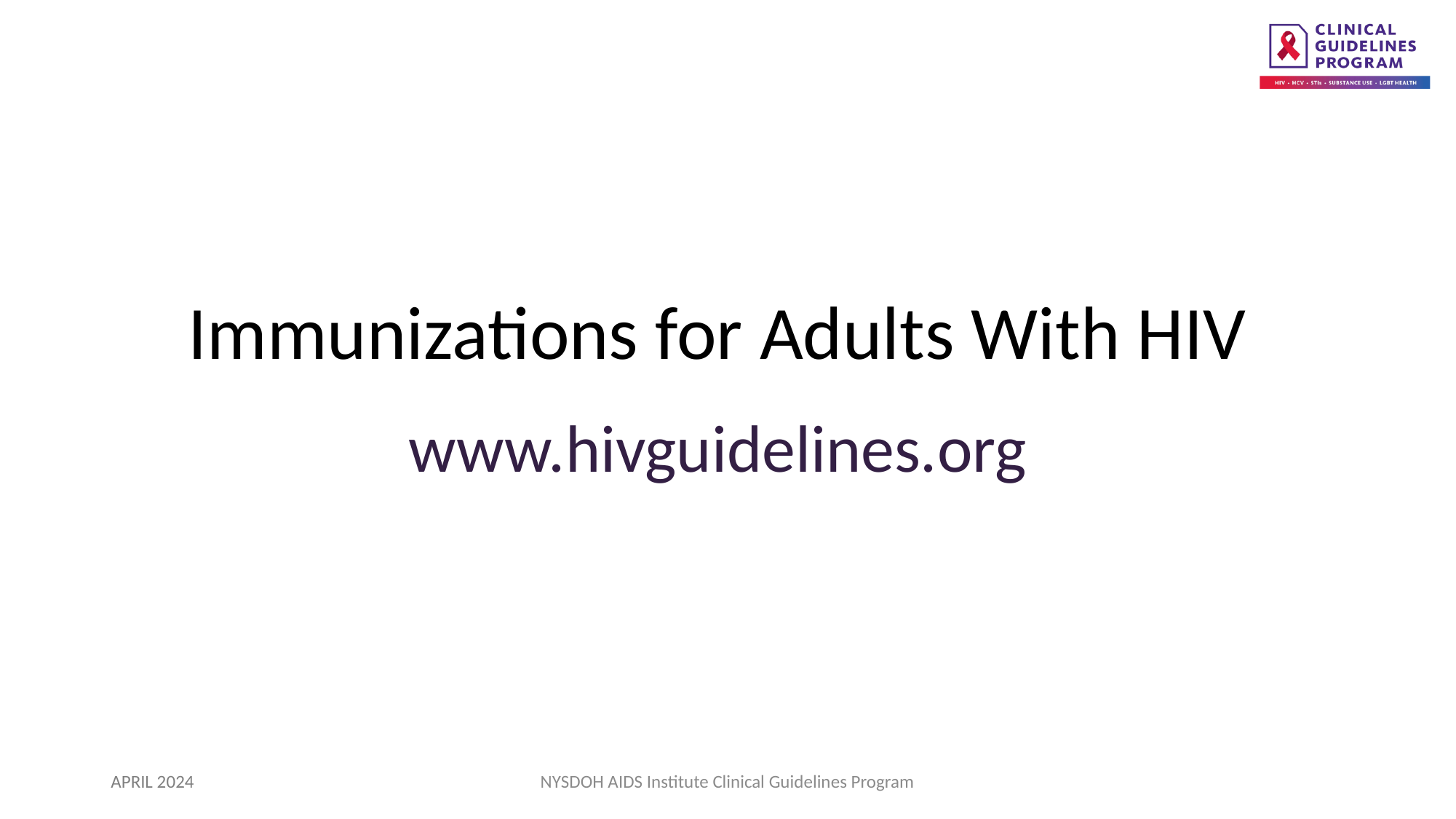

Immunizations for Adults With HIV
www.hivguidelines.org

APRIL 2024
NYSDOH AIDS Institute Clinical Guidelines Program